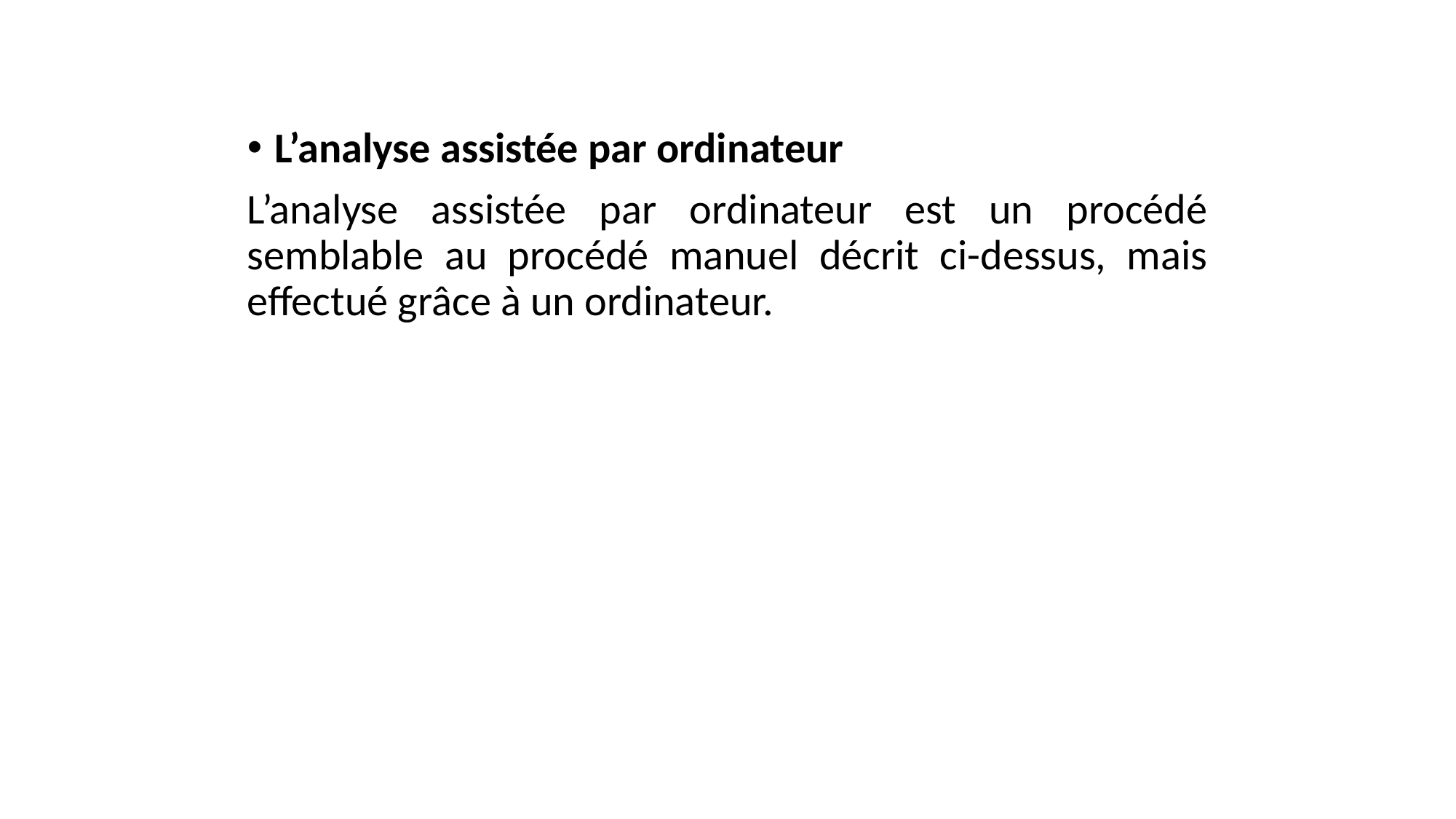

L’analyse assistée par ordinateur
L’analyse assistée par ordinateur est un procédé semblable au procédé manuel décrit ci-dessus, mais effectué grâce à un ordinateur.